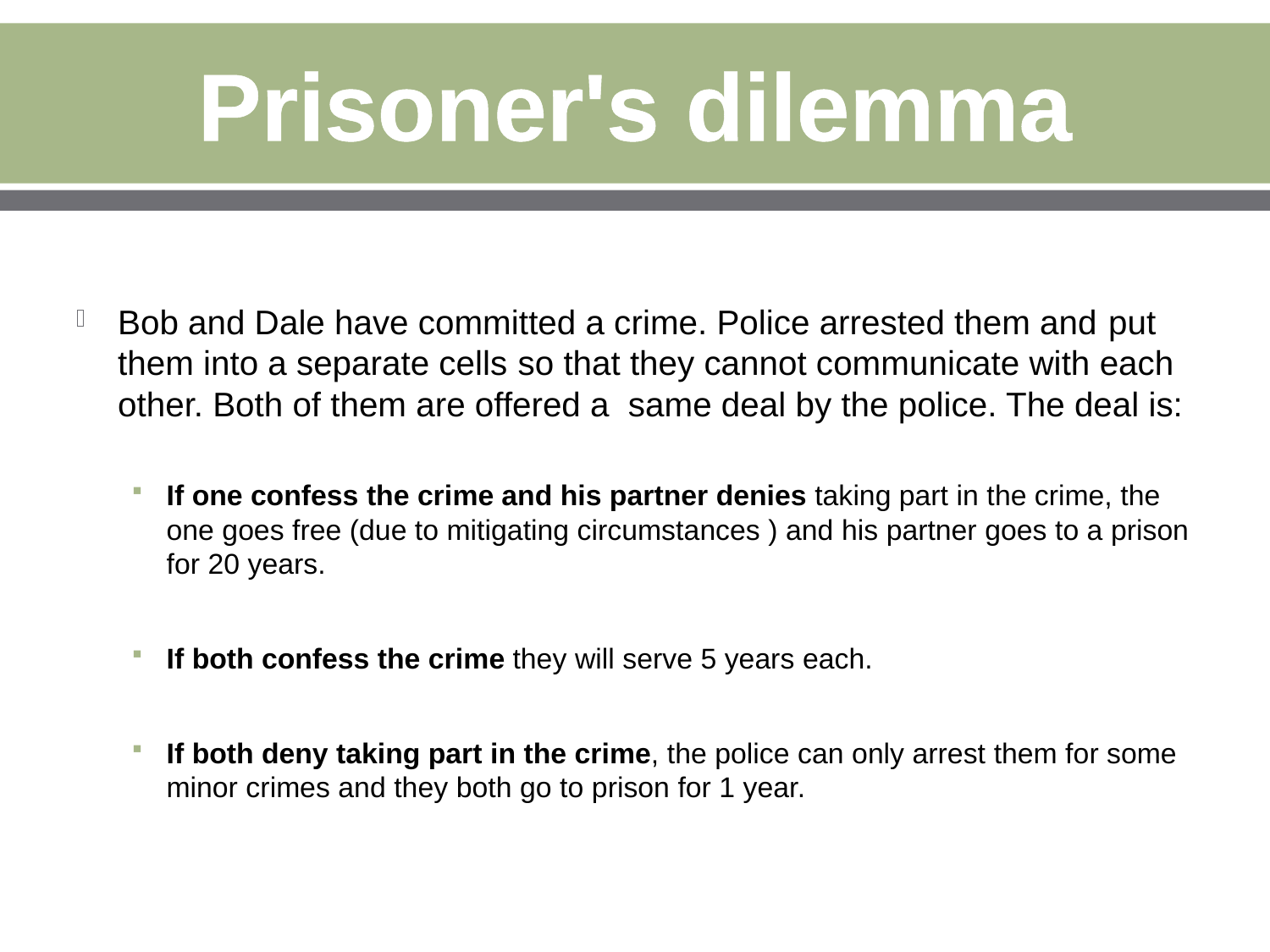

# Prisoner's dilemma

Bob and Dale have committed a crime. Police arrested them and put them into a separate cells so that they cannot communicate with each other. Both of them are offered a  same deal by the police. The deal is:

If one confess the crime and his partner denies taking part in the crime, the one goes free (due to mitigating circumstances ) and his partner goes to a prison for 20 years.

If both confess the crime they will serve 5 years each.

If both deny taking part in the crime, the police can only arrest them for some minor crimes and they both go to prison for 1 year.